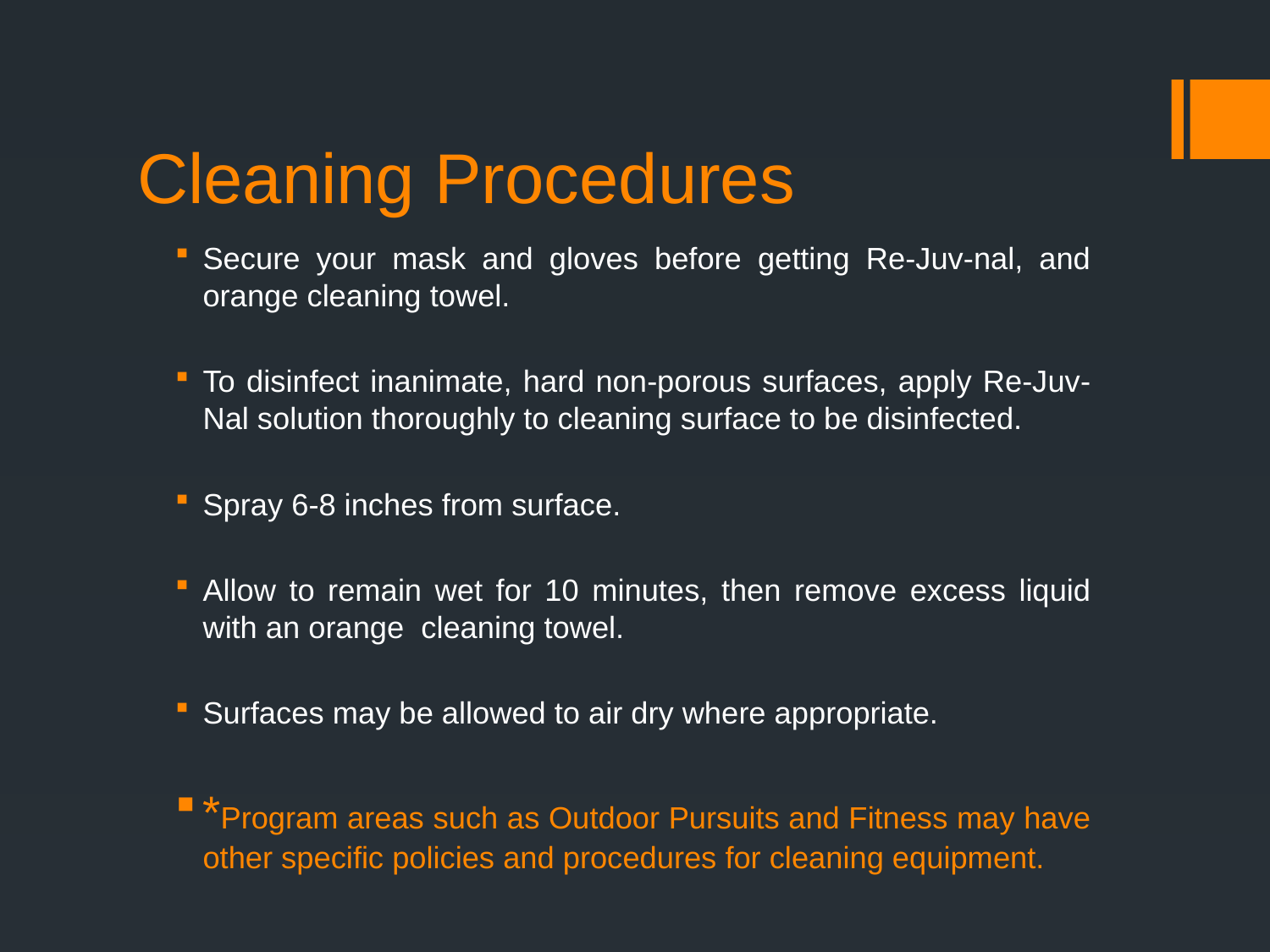

# Cleaning Procedures
Secure your mask and gloves before getting Re-Juv-nal, and orange cleaning towel.

To disinfect inanimate, hard non-porous surfaces, apply Re-Juv-Nal solution thoroughly to cleaning surface to be disinfected.

Spray 6-8 inches from surface.

Allow to remain wet for 10 minutes, then remove excess liquid with an orange  cleaning towel.

Surfaces may be allowed to air dry where appropriate.

*Program areas such as Outdoor Pursuits and Fitness may have other specific policies and procedures for cleaning equipment.